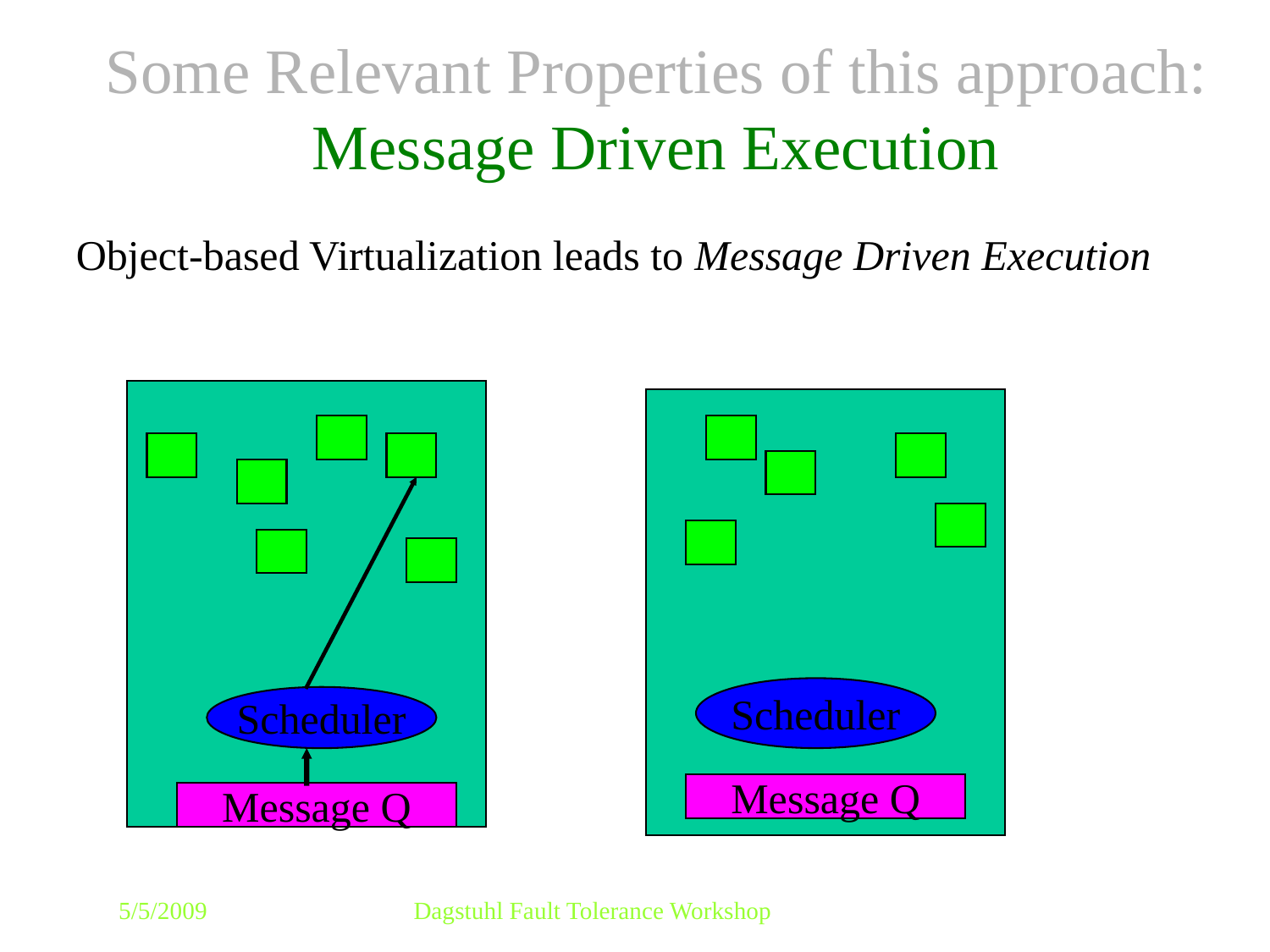

# Some Relevant Properties of this approach: Message Driven Execution
Object-based Virtualization leads to Message Driven Execution

Scheduler
Scheduler

Message Q
Message Q
5/5/2009
Dagstuhl Fault Tolerance Workshop